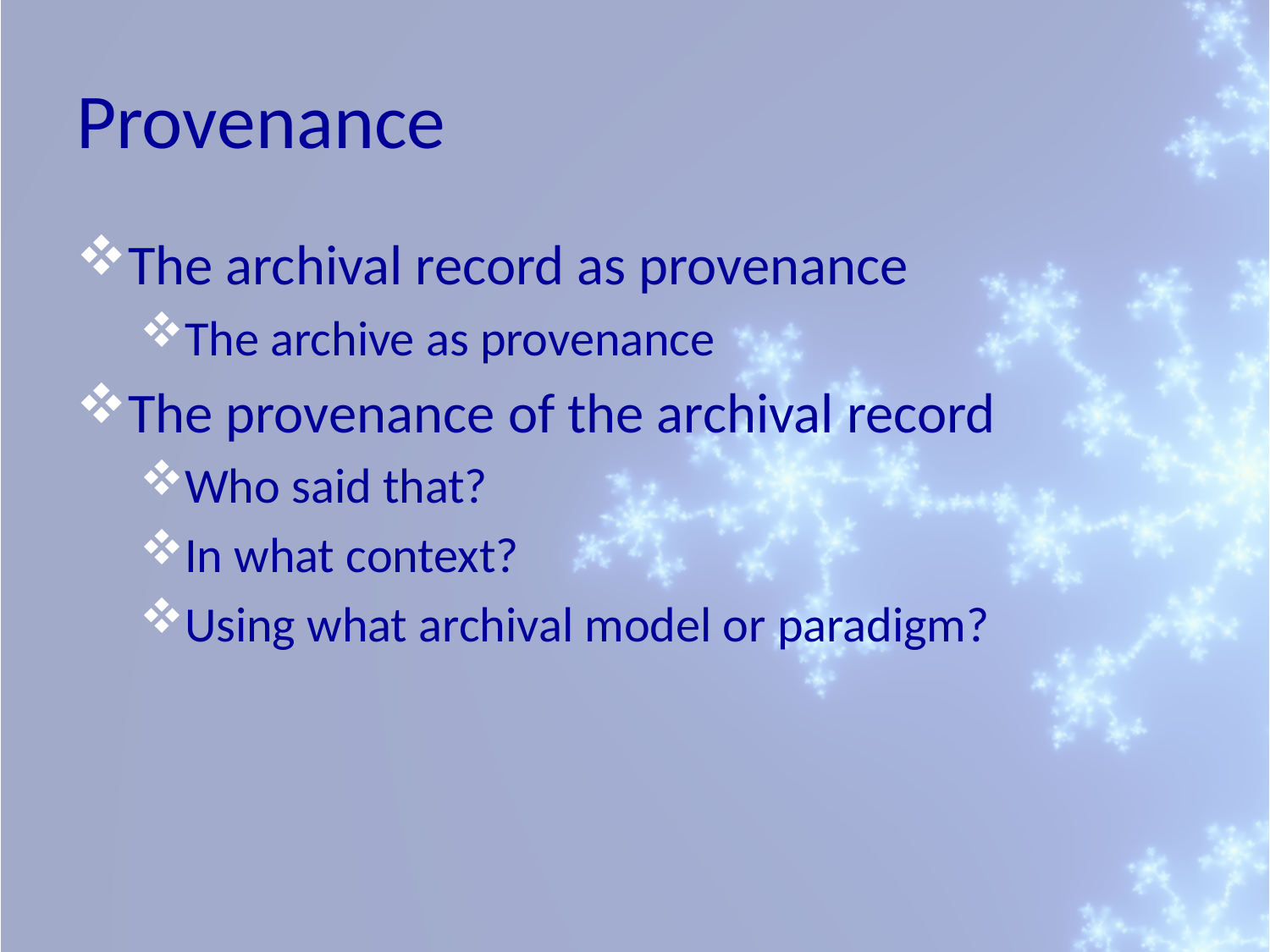

# Provenance
The archival record as provenance
The archive as provenance
The provenance of the archival record
Who said that?
In what context?
Using what archival model or paradigm?